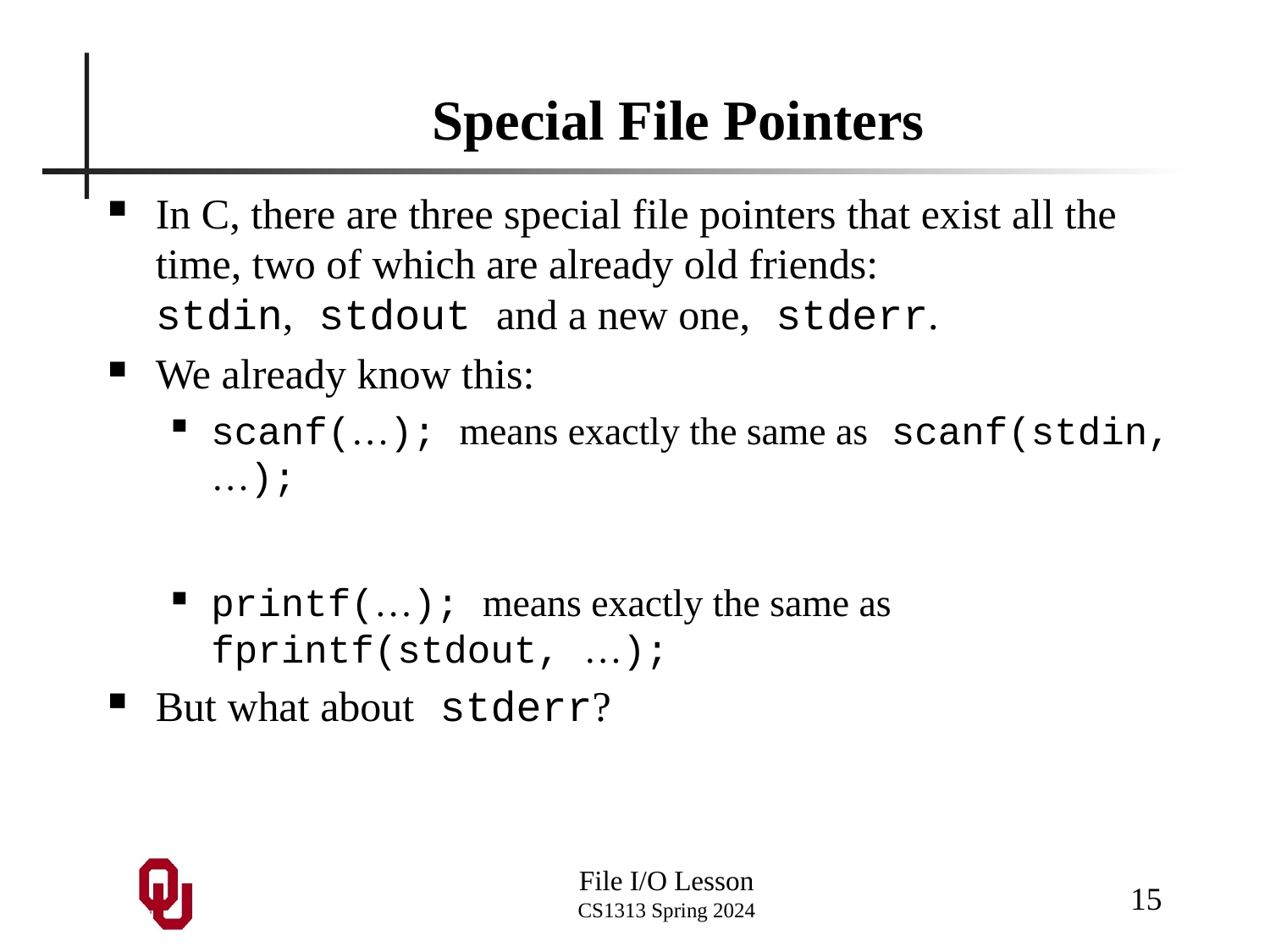

# Special File Pointers
In C, there are three special file pointers that exist all the time, two of which are already old friends:                 stdin, stdout and a new one, stderr.
We already know this:
scanf(…); means exactly the same as scanf(stdin, …);

printf(…); means exactly the same as fprintf(stdout, …);
But what about stderr?
15
File I/O Lesson
CS1313 Spring 2024